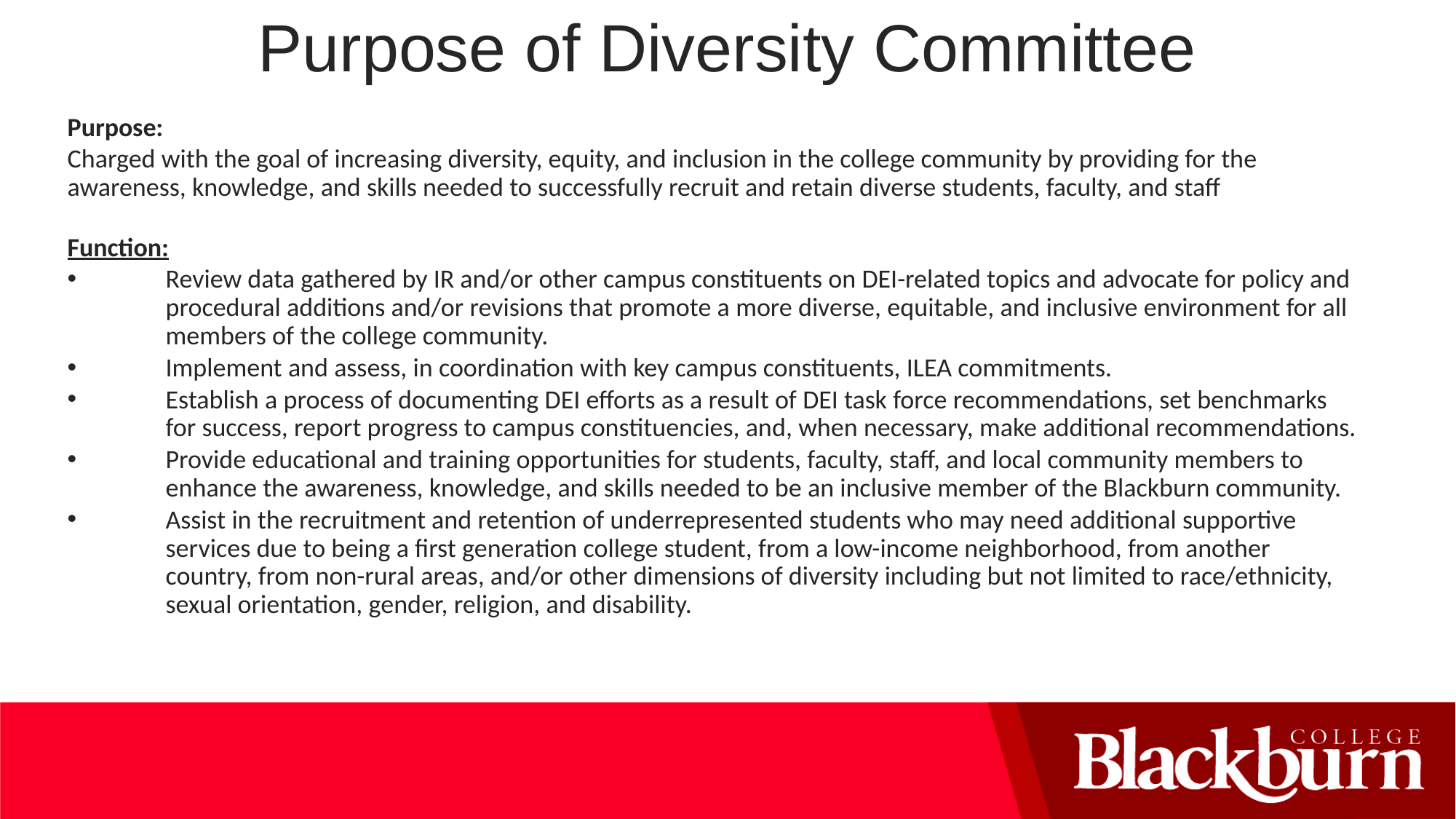

Purpose of Diversity Committee
Purpose:
Charged with the goal of increasing diversity, equity, and inclusion in the college community by providing for the awareness, knowledge, and skills needed to successfully recruit and retain diverse students, faculty, and staff
Function:
Review data gathered by IR and/or other campus constituents on DEI-related topics and advocate for policy and procedural additions and/or revisions that promote a more diverse, equitable, and inclusive environment for all members of the college community.
Implement and assess, in coordination with key campus constituents, ILEA commitments.
Establish a process of documenting DEI efforts as a result of DEI task force recommendations, set benchmarks for success, report progress to campus constituencies, and, when necessary, make additional recommendations.
Provide educational and training opportunities for students, faculty, staff, and local community members to enhance the awareness, knowledge, and skills needed to be an inclusive member of the Blackburn community.
Assist in the recruitment and retention of underrepresented students who may need additional supportive services due to being a first generation college student, from a low-income neighborhood, from another country, from non-rural areas, and/or other dimensions of diversity including but not limited to race/ethnicity, sexual orientation, gender, religion, and disability.